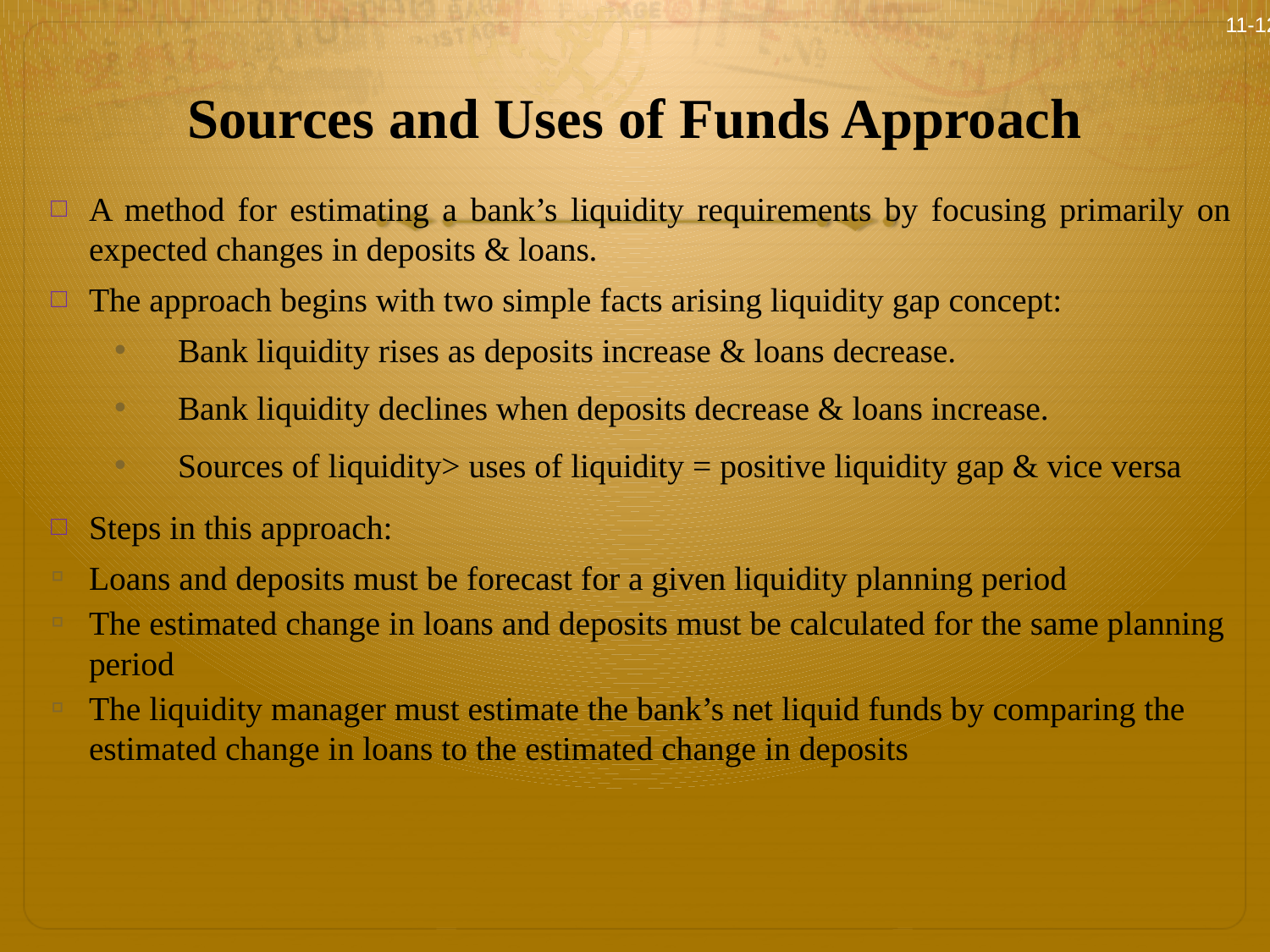

11-12
# Sources and Uses of Funds Approach
A method for estimating a bank’s liquidity requirements by focusing primarily on expected changes in deposits & loans.
The approach begins with two simple facts arising liquidity gap concept:
Bank liquidity rises as deposits increase & loans decrease.
Bank liquidity declines when deposits decrease & loans increase.
Sources of liquidity> uses of liquidity = positive liquidity gap & vice versa
Steps in this approach:
Loans and deposits must be forecast for a given liquidity planning period
The estimated change in loans and deposits must be calculated for the same planning period
The liquidity manager must estimate the bank’s net liquid funds by comparing the estimated change in loans to the estimated change in deposits